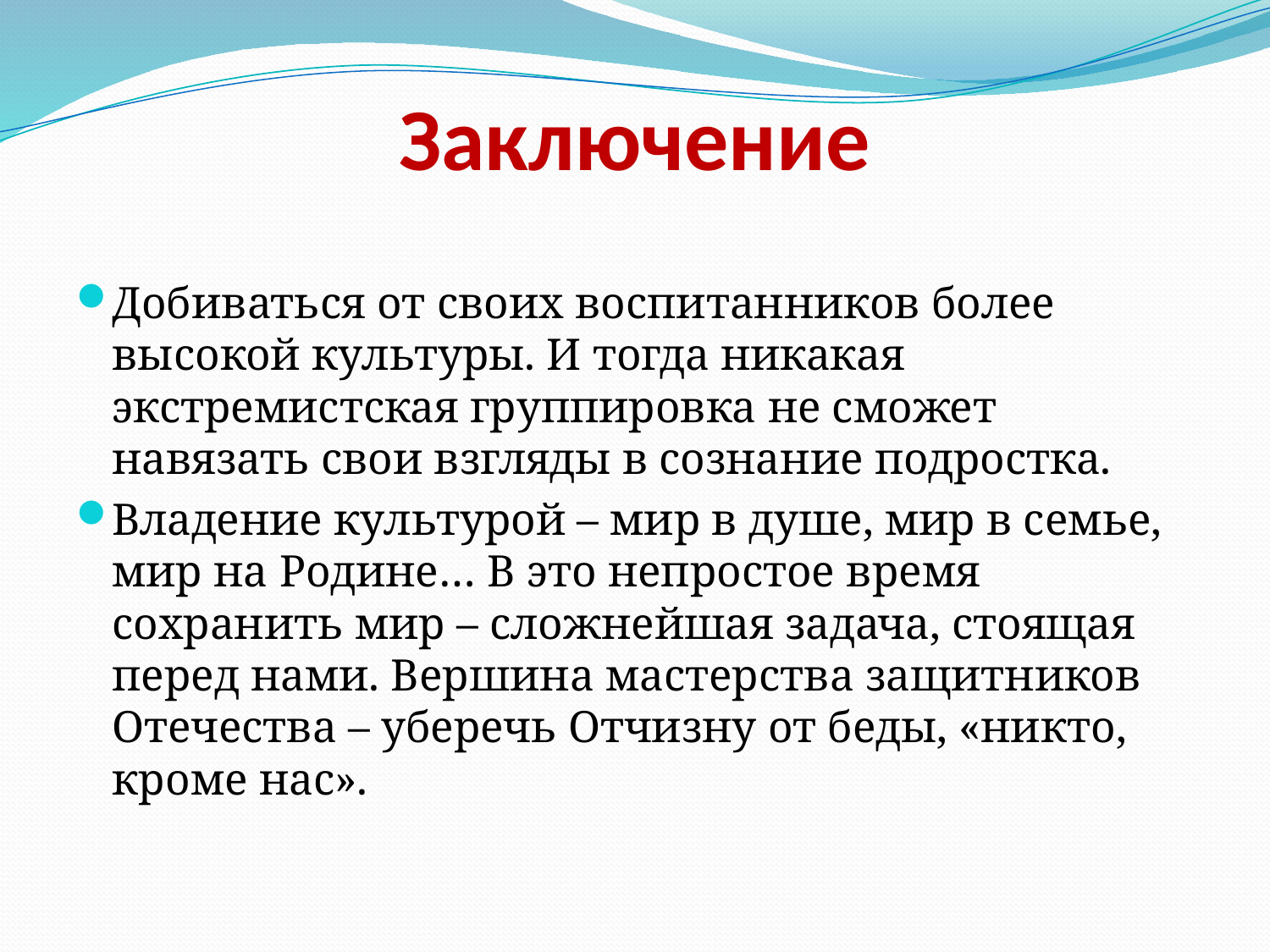

# Заключение

Добиваться от своих воспитанников более высокой культуры. И тогда никакая экстремистская группировка не сможет навязать свои взгляды в сознание подростка.
Владение культурой – мир в душе, мир в семье, мир на Родине… В это непростое время сохранить мир – сложнейшая задача, стоящая перед нами. Вершина мастерства защитников Отечества – уберечь Отчизну от беды, «никто, кроме нас».